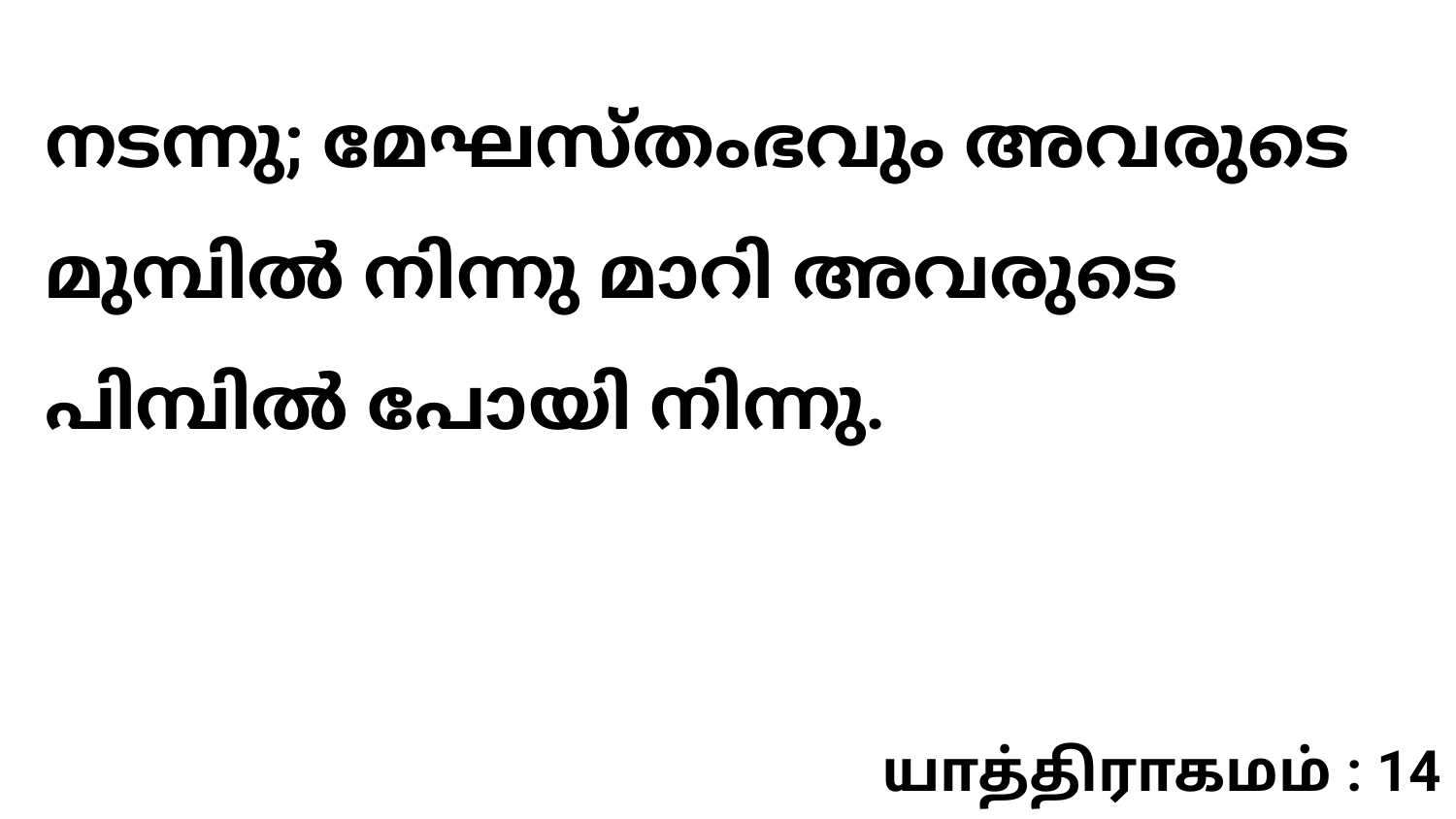

നടന്നു; മേഘസ്തംഭവും അവരുടെ മുമ്പിൽ നിന്നു മാറി അവരുടെ പിമ്പിൽ പോയി നിന്നു.
யாத்திராகமம் : 14